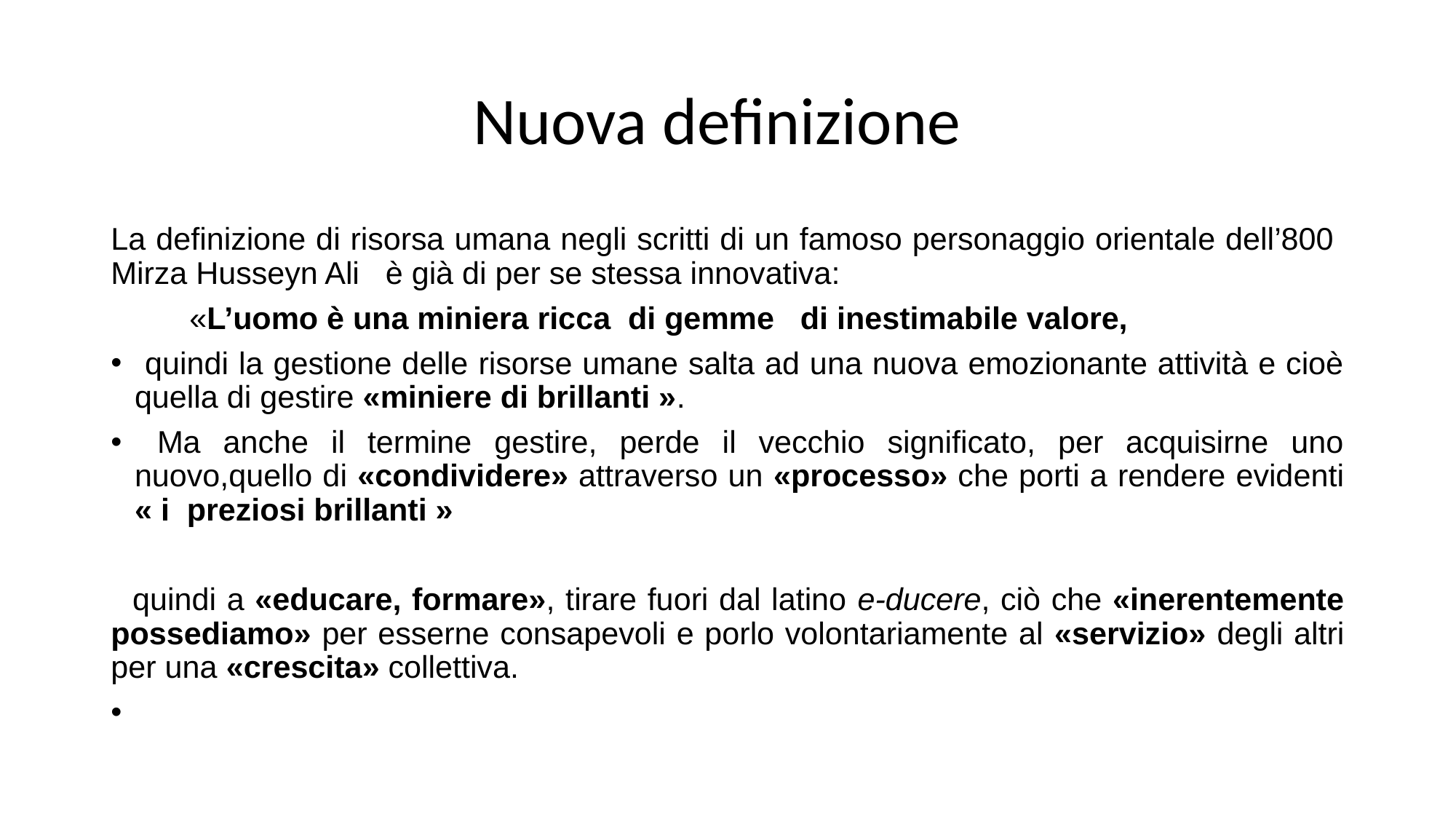

# Nuova definizione
La definizione di risorsa umana negli scritti di un famoso personaggio orientale dell’800  Mirza Husseyn Ali   è già di per se stessa innovativa:
         «L’uomo è una miniera ricca  di gemme   di inestimabile valore,
 quindi la gestione delle risorse umane salta ad una nuova emozionante attività e cioè quella di gestire «miniere di brillanti ».
 Ma anche il termine gestire, perde il vecchio significato, per acquisirne uno nuovo,quello di «condividere» attraverso un «processo» che porti a rendere evidenti « i  preziosi brillanti »

  quindi a «educare, formare», tirare fuori dal latino e-ducere, ciò che «inerentemente possediamo» per esserne consapevoli e porlo volontariamente al «servizio» degli altri per una «crescita» collettiva.